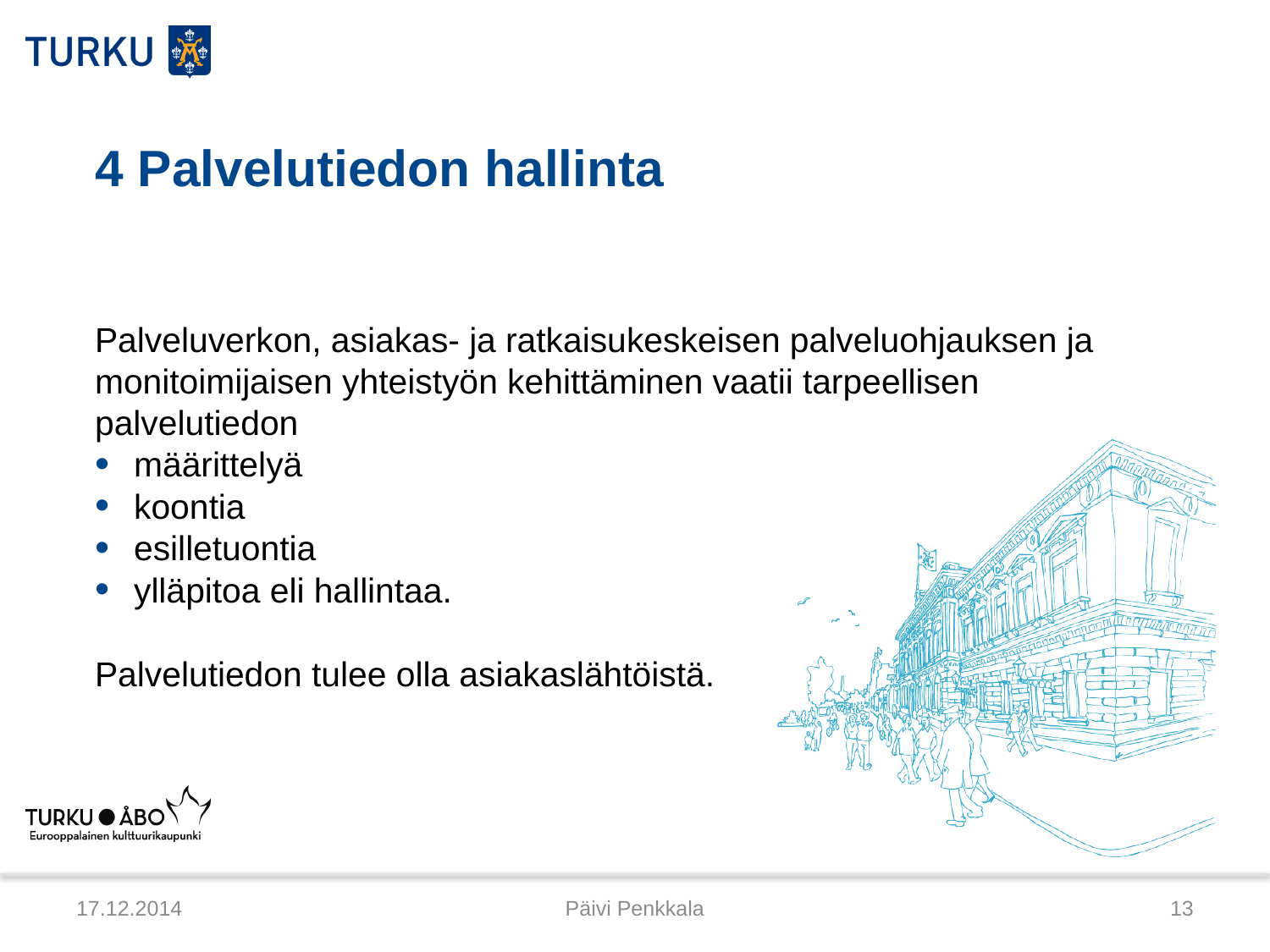

# 4 Palvelutiedon hallinta

Palveluverkon, asiakas- ja ratkaisukeskeisen palveluohjauksen ja monitoimijaisen yhteistyön kehittäminen vaatii tarpeellisen palvelutiedon
määrittelyä
koontia
esilletuontia
ylläpitoa eli hallintaa.

Palvelutiedon tulee olla asiakaslähtöistä.

17.12.2014
Päivi Penkkala
13